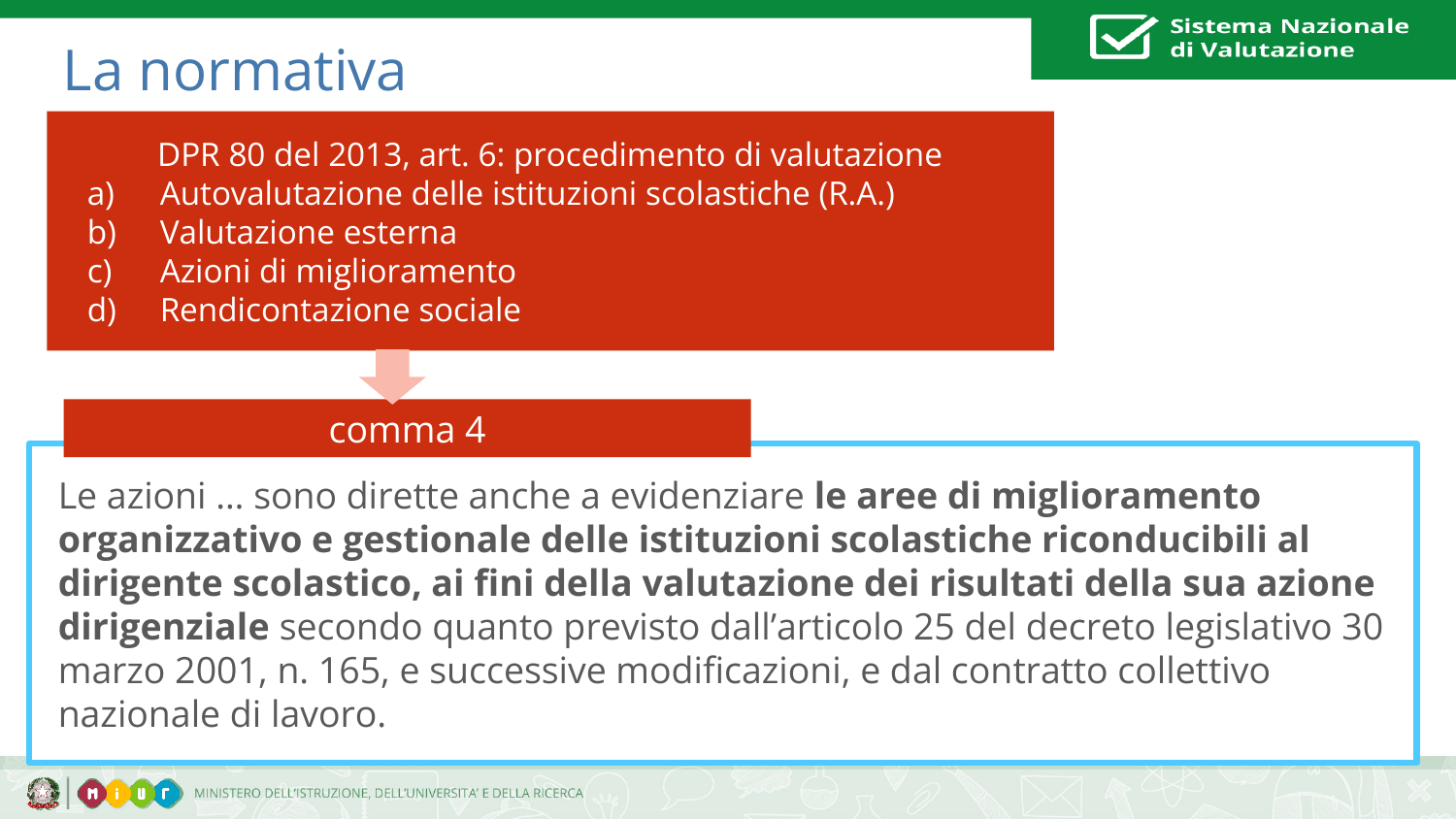

# La normativa
DPR 80 del 2013, art. 6: procedimento di valutazione
Autovalutazione delle istituzioni scolastiche (R.A.)
Valutazione esterna
Azioni di miglioramento
Rendicontazione sociale

comma 4
Le azioni … sono dirette anche a evidenziare le aree di miglioramento organizzativo e gestionale delle istituzioni scolastiche riconducibili al dirigente scolastico, ai fini della valutazione dei risultati della sua azione dirigenziale secondo quanto previsto dall’articolo 25 del decreto legislativo 30 marzo 2001, n. 165, e successive modificazioni, e dal contratto collettivo nazionale di lavoro.